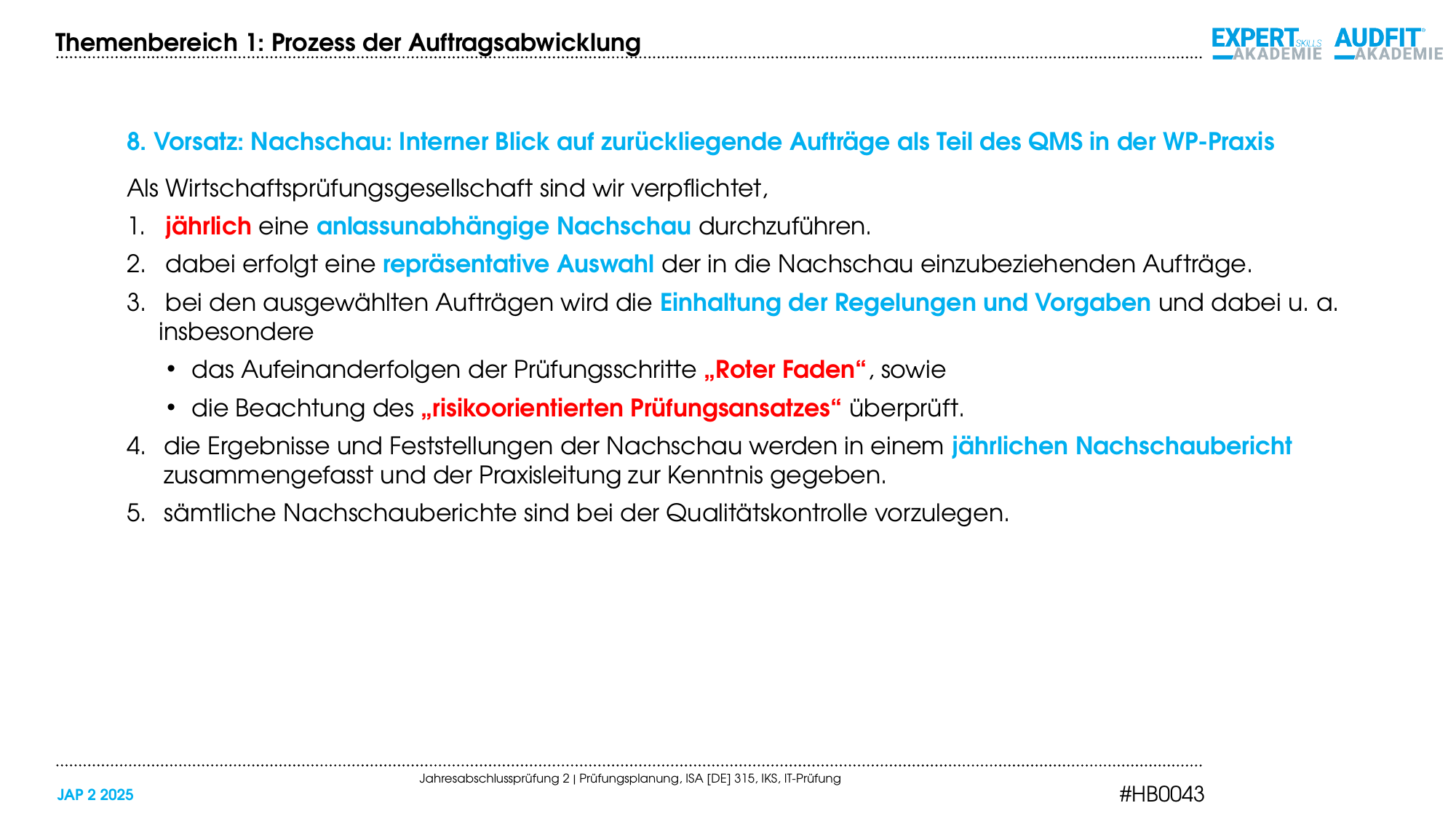

Themenbereich 1: Prozess der Auftragsabwicklung
8. Vorsatz: Nachschau: Interner Blick auf zurückliegende Aufträge als Teil des QMS in der WP-Praxis
Als Wirtschaftsprüfungsgesellschaft sind wir verpflichtet,
 jährlich eine anlassunabhängige Nachschau durchzuführen.
 dabei erfolgt eine repräsentative Auswahl der in die Nachschau einzubeziehenden Aufträge.
 bei den ausgewählten Aufträgen wird die Einhaltung der Regelungen und Vorgaben und dabei u. a. 	insbesondere
das Aufeinanderfolgen der Prüfungsschritte „Roter Faden“, sowie
die Beachtung des „risikoorientierten Prüfungsansatzes“ überprüft.
die Ergebnisse und Feststellungen der Nachschau werden in einem jährlichen Nachschaubericht zusammengefasst und der Praxisleitung zur Kenntnis gegeben.
sämtliche Nachschauberichte sind bei der Qualitätskontrolle vorzulegen.